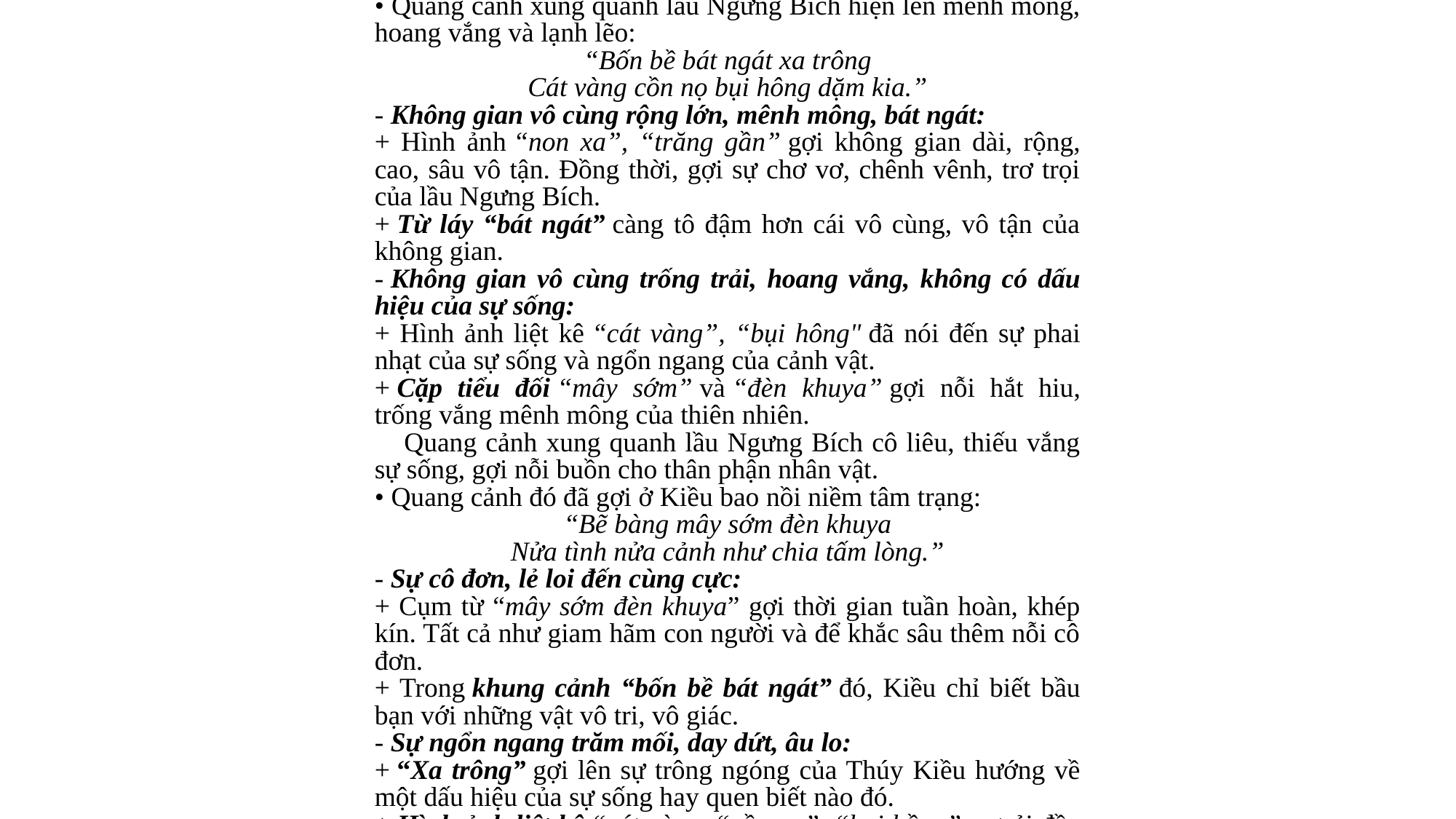

II. Trọng tâm kiến thức
1. Cảnh ngộ và nỗi niềm của Thúy Kiều (sáu câu thơ đầu)
• Sau bao sóng gió dập vùi, lầu Ngưng Bích là chốn yên thân tạm thời của Thúy Kiều:
“Trước lầu Ngưng Bích khóa xuân,
Vẻ non xa tấm trăng gần ở chung”
- Hai chữ “khóa xuân” đã nói lên hoàn cảnh đáng thương đang bị giam lỏng ở lầu Ngưng Bích của Kiều.
- Đặc biệt, từ “khóa xuân” thường được sử dụng để chỉ người con gái đẹp trong gia đình quyền quý thời xa xưa bị khóa kín tuổi xuân trong những khuôn khổ, phép tắc của gia đình và xã hội. Ở đây, Nguyễn Du đã sử dụng từ “khóa xuân” với hàm ý mỉa mai để nói về cảnh ngộ xót xa, trớ trêu của Kiều.
• Quang cảnh xung quanh lầu Ngưng Bích hiện lên mênh mông, hoang vắng và lạnh lẽo:
“Bốn bề bát ngát xa trông
Cát vàng cồn nọ bụi hông dặm kia.”
- Không gian vô cùng rộng lớn, mênh mông, bát ngát:
+ Hình ảnh “non xa”, “trăng gần” gợi không gian dài, rộng, cao, sâu vô tận. Đồng thời, gợi sự chơ vơ, chênh vênh, trơ trọi của lầu Ngưng Bích.
+ Từ láy “bát ngát” càng tô đậm hơn cái vô cùng, vô tận của không gian.
- Không gian vô cùng trống trải, hoang vắng, không có dấu hiệu của sự sống:
+ Hình ảnh liệt kê “cát vàng”, “bụi hông" đã nói đến sự phai nhạt của sự sống và ngổn ngang của cảnh vật.
+ Cặp tiểu đối “mây sớm” và “đèn khuya” gợi nỗi hắt hiu, trống vắng mênh mông của thiên nhiên.
    Quang cảnh xung quanh lầu Ngưng Bích cô liêu, thiếu vắng sự sống, gợi nỗi buồn cho thân phận nhân vật.
• Quang cảnh đó đã gợi ở Kiều bao nồi niềm tâm trạng:
“Bẽ bàng mây sớm đèn khuya
Nửa tình nửa cảnh như chia tấm lòng.”
- Sự cô đơn, lẻ loi đến cùng cực:
+ Cụm từ “mây sớm đèn khuya” gợi thời gian tuần hoàn, khép kín. Tất cả như giam hãm con người và để khắc sâu thêm nỗi cô đơn.
+ Trong khung cảnh “bốn bề bát ngát” đó, Kiều chỉ biết bầu bạn với những vật vô tri, vô giác.
- Sự ngổn ngang trăm mối, day dứt, âu lo:
+ “Xa trông” gợi lên sự trông ngóng của Thúy Kiều hướng về một dấu hiệu của sự sống hay quen biết nào đó.
+ Hình ảnh liệt kê “cát vàng, “cồn nọ”, “bụi hồng”,... trải đều ở các câu thơ đã gợi lên sự ngổn ngang trong lòng Thúy Kiều.
- Nỗi chua xót, “bẽ bàng” cho thân phận:
+ Bị đày đọa trong không gian vô cùng và thời gian vô tận lại càng khắc sâu nỗi cô đơn cùng cực khiến nàng cảm thấy “bẽ bàng”.
+ Cụm từ “như chia tấm lòng” diễn tả nồi niềm chua xót, nỗi lòng tan nát của Kiều.
    Bằng bút pháp tả cảnh ngụ tình, kết hợp hệ thống hình ảnh ước lệ, ngôn ngữ giàu sắc thái biểu cảm, Nguyễn Du đã khắc họa bức tranh thiên nhiên mênh mông, vắng lặng. Và trên nền của khung cảnh ấy là hình ảnh nàng Kiều lẻ loi, cô độc với bao nỗi niềm tâm sự đau thương.